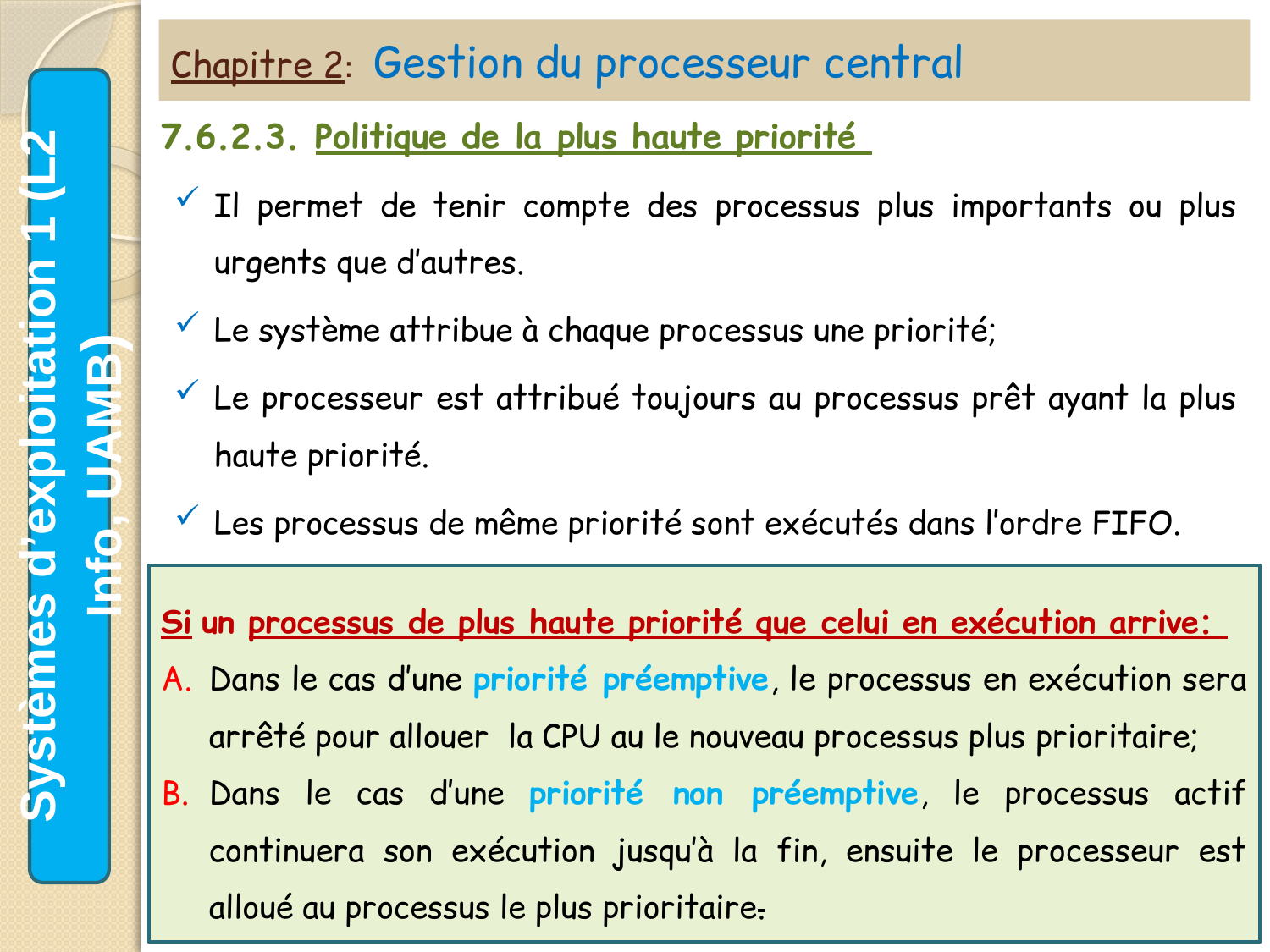

# Chapitre 2:  Gestion du processeur central
7.6.2.3. Politique de la plus haute priorité
Il permet de tenir compte des processus plus importants ou plus urgents que d’autres.
Le système attribue à chaque processus une priorité;
Le processeur est attribué toujours au processus prêt ayant la plus haute priorité.
Les processus de même priorité sont exécutés dans l’ordre FIFO.
Systèmes d’exploitation 1 (L2 Info, UAMB)
Si un processus de plus haute priorité que celui en exécution arrive:
Dans le cas d’une priorité préemptive, le processus en exécution sera arrêté pour allouer  la CPU au le nouveau processus plus prioritaire;
Dans le cas d’une priorité non préemptive, le processus actif continuera son exécution jusqu’à la fin, ensuite le processeur est alloué au processus le plus prioritaire.
33